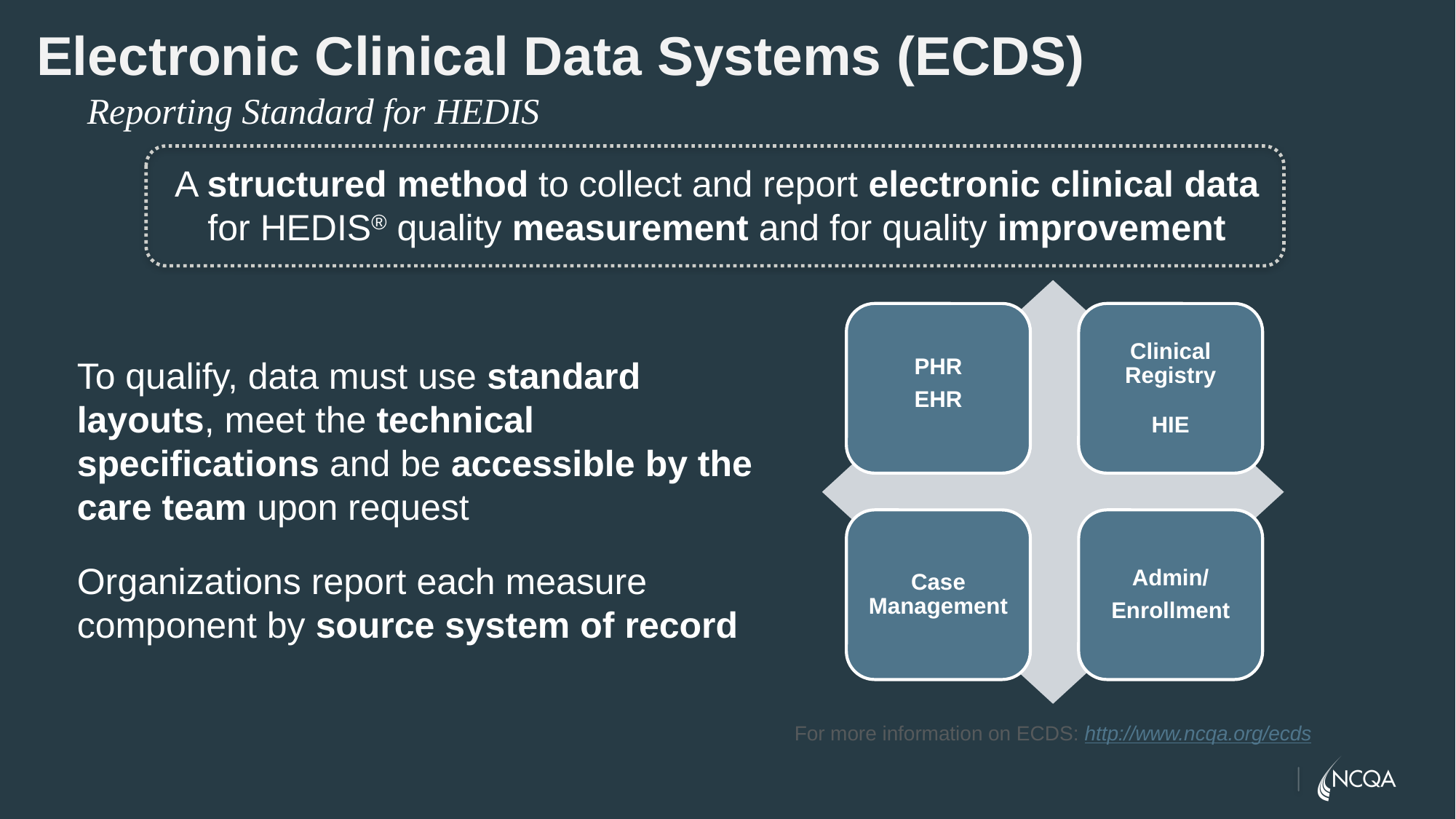

# Electronic Clinical Data Systems (ECDS)
Reporting Standard for HEDIS

A structured method to collect and report electronic clinical data for HEDIS® quality measurement and for quality improvement

PHR
EHR

Clinical Registry

HIE

Case Management

Admin/
Enrollment
To qualify, data must use standard layouts, meet the technical specifications and be accessible by the care team upon request
Organizations report each measure component by source system of record

For more information on ECDS: http://www.ncqa.org/ecds